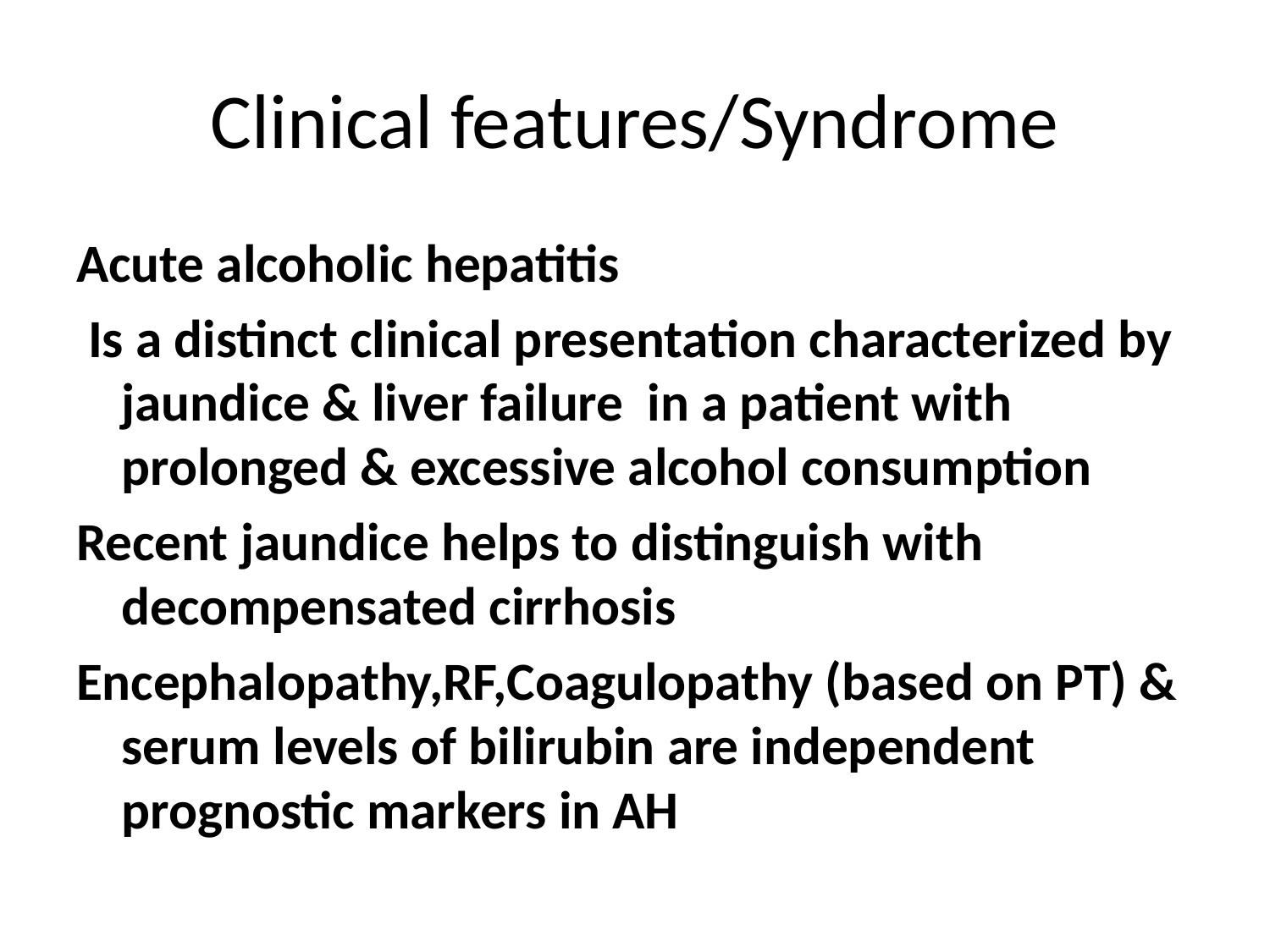

# Clinical features/Syndrome
Acute alcoholic hepatitis
 Is a distinct clinical presentation characterized by jaundice & liver failure  in a patient with prolonged & excessive alcohol consumption
Recent jaundice helps to distinguish with decompensated cirrhosis
Encephalopathy,RF,Coagulopathy (based on PT) & serum levels of bilirubin are independent prognostic markers in AH